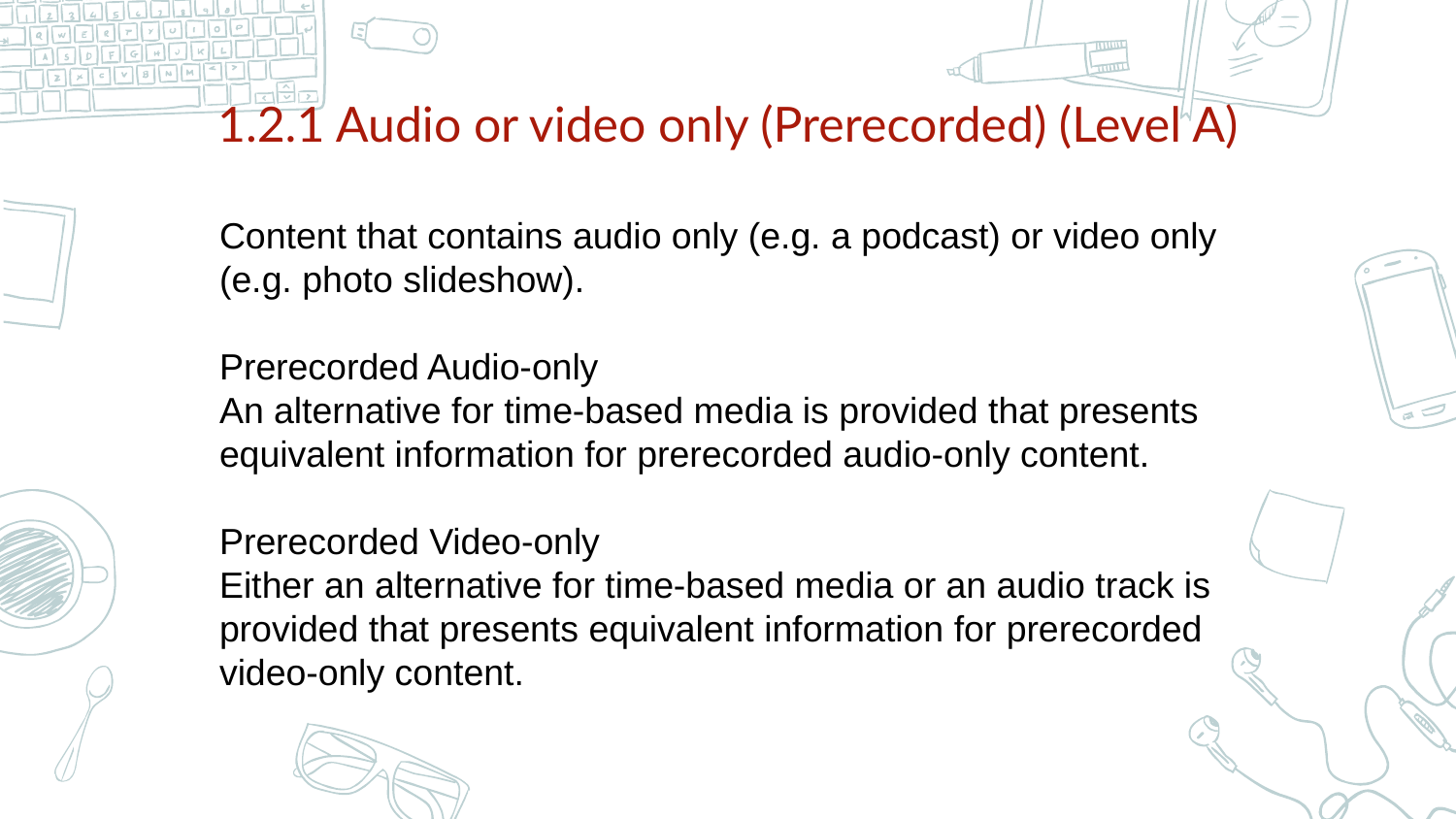

# 1.2.1 Audio or video only (Prerecorded) (Level A)
Content that contains audio only (e.g. a podcast) or video only (e.g. photo slideshow).

Prerecorded Audio-only
An alternative for time-based media is provided that presents equivalent information for prerecorded audio-only content.

Prerecorded Video-only
Either an alternative for time-based media or an audio track is provided that presents equivalent information for prerecorded video-only content.